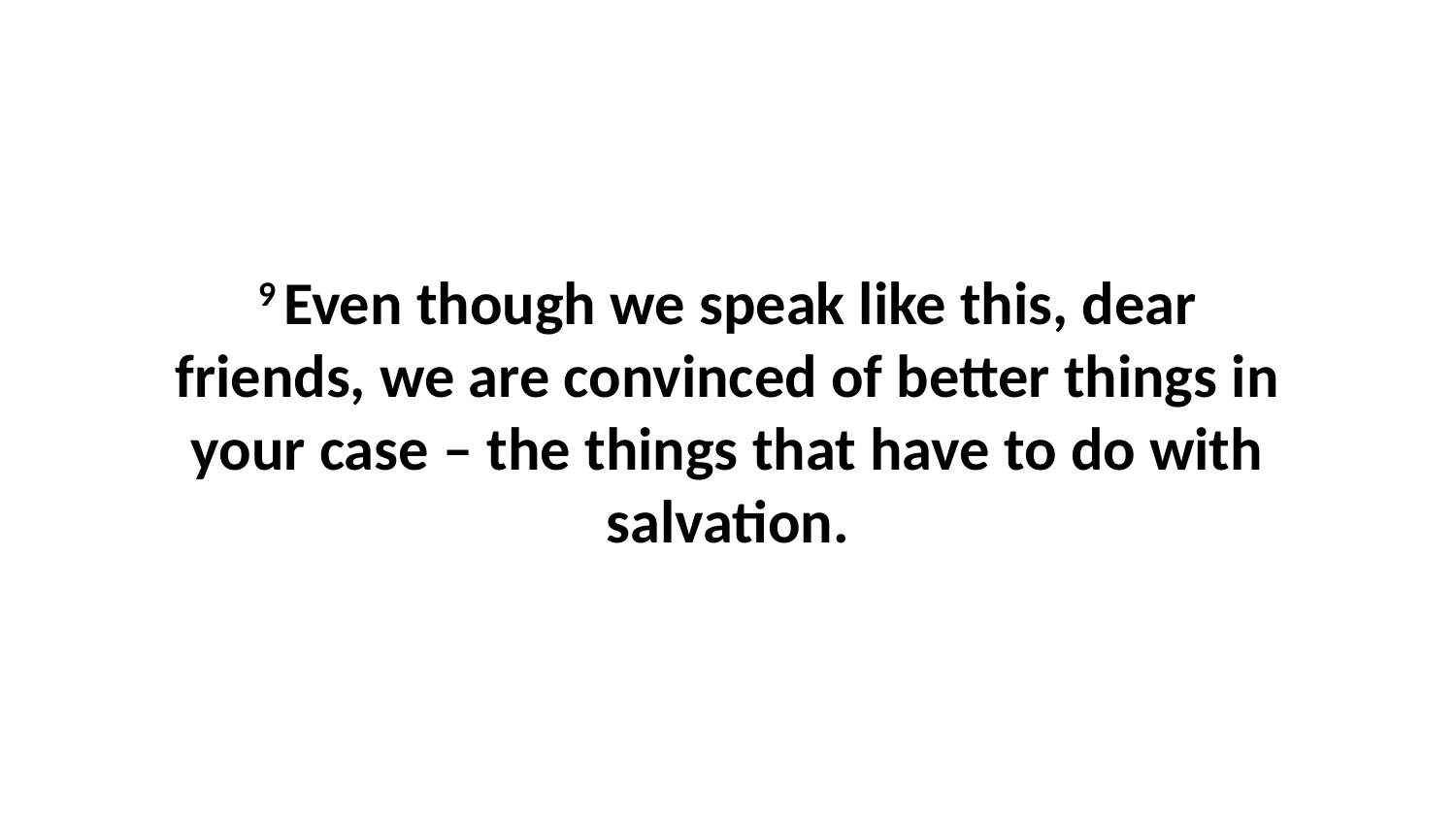

9 Even though we speak like this, dear friends, we are convinced of better things in your case – the things that have to do with salvation.